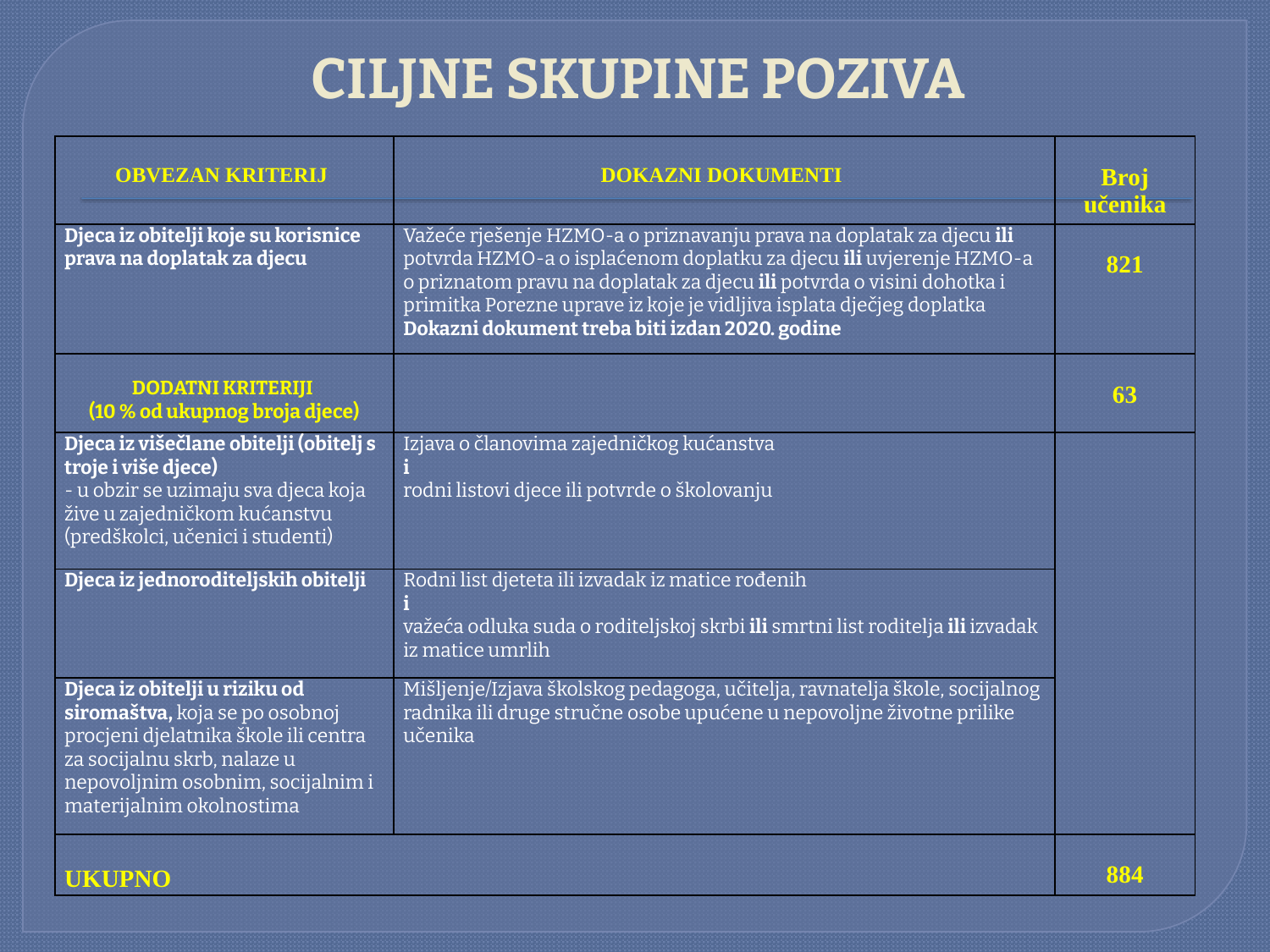

# CILJNE SKUPINE POZIVA
| OBVEZAN KRITERIJ | DOKAZNI DOKUMENTI | Broj učenika |
| --- | --- | --- |
| Djeca iz obitelji koje su korisnice prava na doplatak za djecu | Važeće rješenje HZMO-a o priznavanju prava na doplatak za djecu ili potvrda HZMO-a o isplaćenom doplatku za djecu ili uvjerenje HZMO-a o priznatom pravu na doplatak za djecu ili potvrda o visini dohotka i primitka Porezne uprave iz koje je vidljiva isplata dječjeg doplatka Dokazni dokument treba biti izdan 2020. godine | 821 |
| DODATNI KRITERIJI (10 % od ukupnog broja djece) |  | 63 |
| Djeca iz višečlane obitelji (obitelj s troje i više djece) - u obzir se uzimaju sva djeca koja žive u zajedničkom kućanstvu (predškolci, učenici i studenti) | Izjava o članovima zajedničkog kućanstva i rodni listovi djece ili potvrde o školovanju |  |
| Djeca iz jednoroditeljskih obitelji | Rodni list djeteta ili izvadak iz matice rođenih i važeća odluka suda o roditeljskoj skrbi ili smrtni list roditelja ili izvadak iz matice umrlih |  |
| Djeca iz obitelji u riziku od siromaštva, koja se po osobnoj procjeni djelatnika škole ili centra za socijalnu skrb, nalaze u nepovoljnim osobnim, socijalnim i materijalnim okolnostima | Mišljenje/Izjava školskog pedagoga, učitelja, ravnatelja škole, socijalnog radnika ili druge stručne osobe upućene u nepovoljne životne prilike učenika |  |
| UKUPNO |  | 884 |